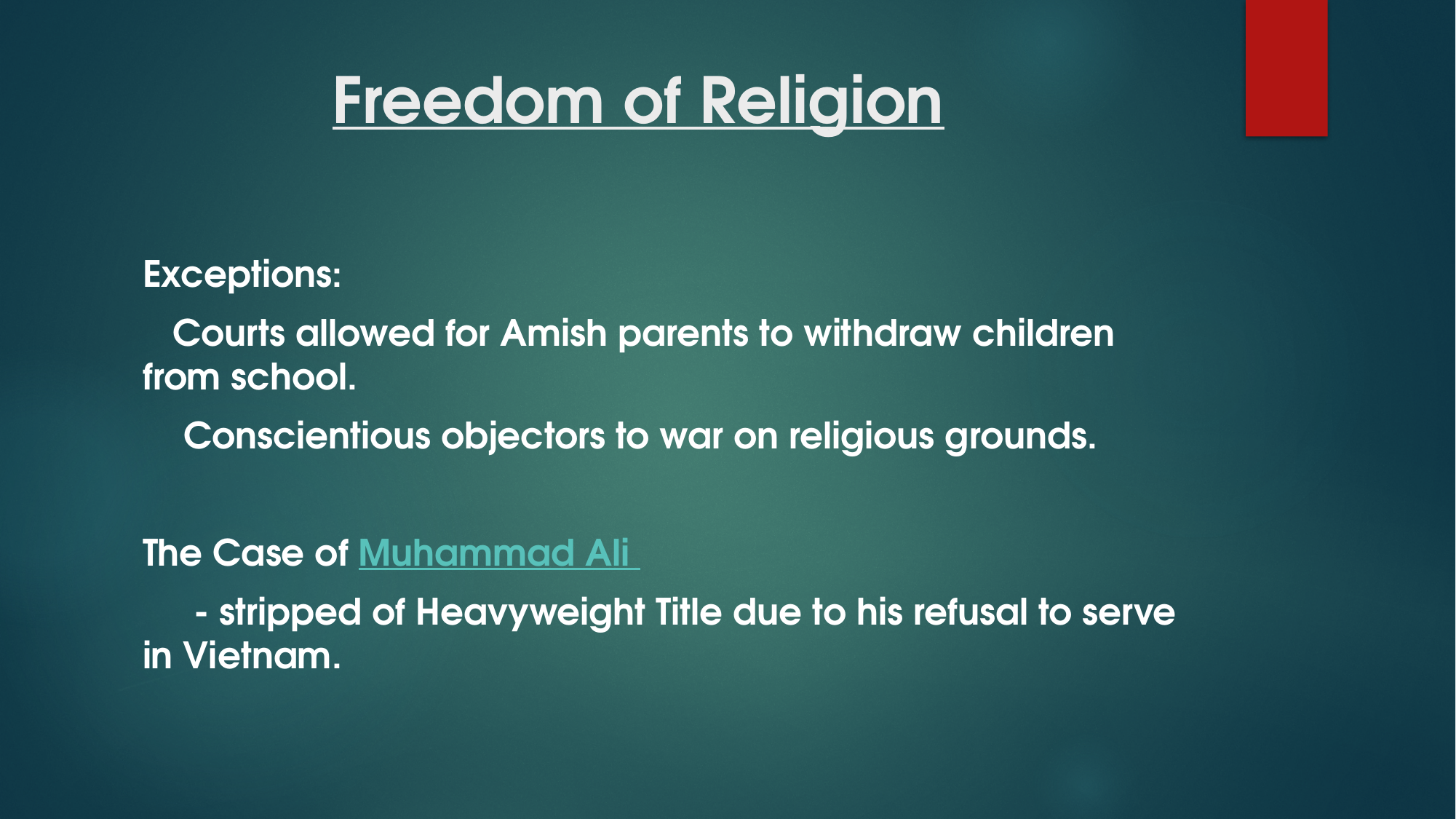

# Freedom of Religion
Exceptions:
   Courts allowed for Amish parents to withdraw children from school.
    Conscientious objectors to war on religious grounds.

The Case of Muhammad Ali
     - stripped of Heavyweight Title due to his refusal to serve in Vietnam.